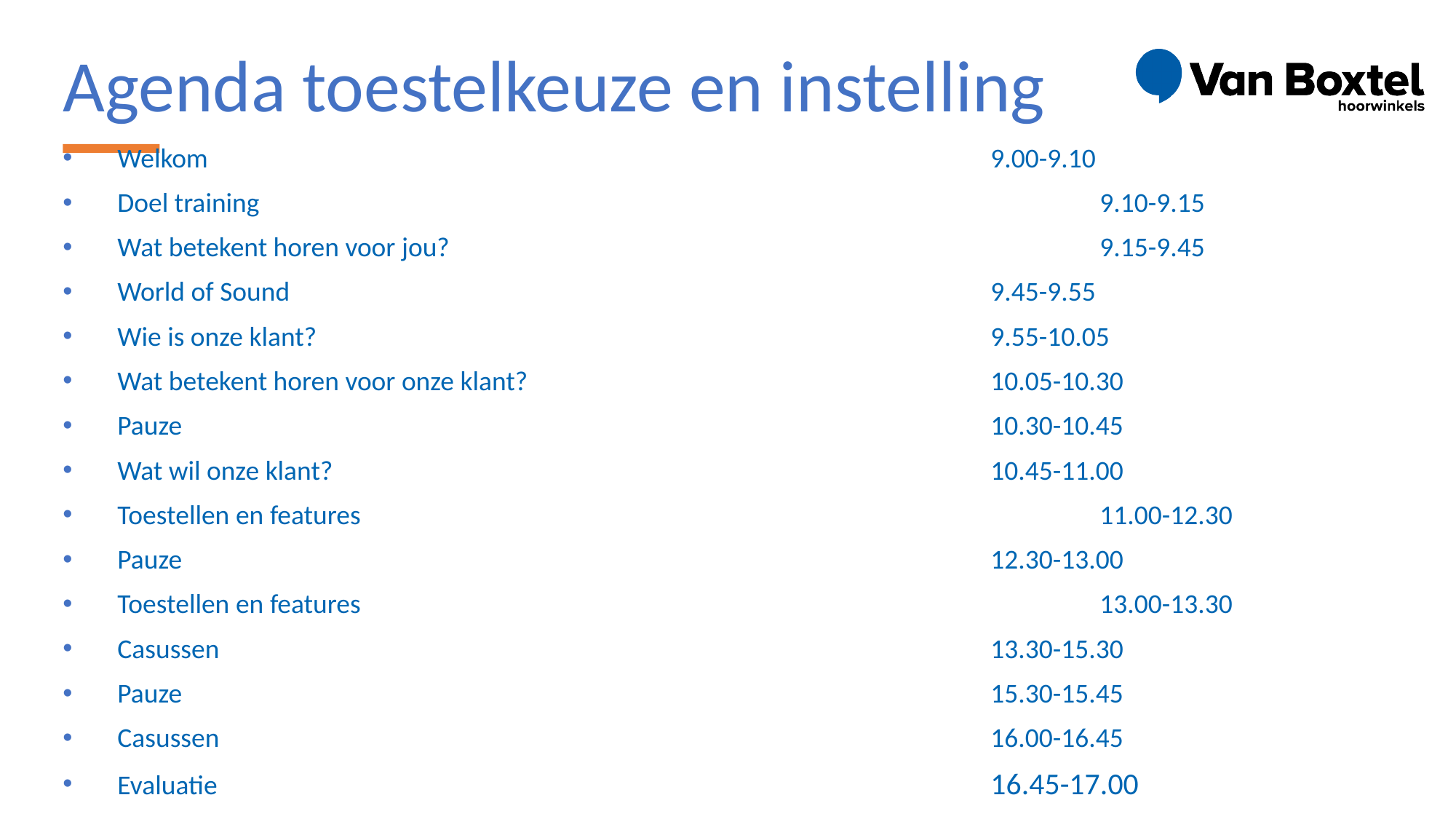

# Agenda toestelkeuze en instelling
Welkom								9.00-9.10
Doel training								9.10-9.15
Wat betekent horen voor jou?						9.15-9.45
World of Sound							9.45-9.55
Wie is onze klant?						  	9.55-10.05
Wat betekent horen voor onze klant?					10.05-10.30
Pauze								10.30-10.45
Wat wil onze klant?							10.45-11.00
Toestellen en features							11.00-12.30
Pauze								12.30-13.00
Toestellen en features							13.00-13.30
Casussen								13.30-15.30
Pauze								15.30-15.45
Casussen								16.00-16.45
Evaluatie								16.45-17.00